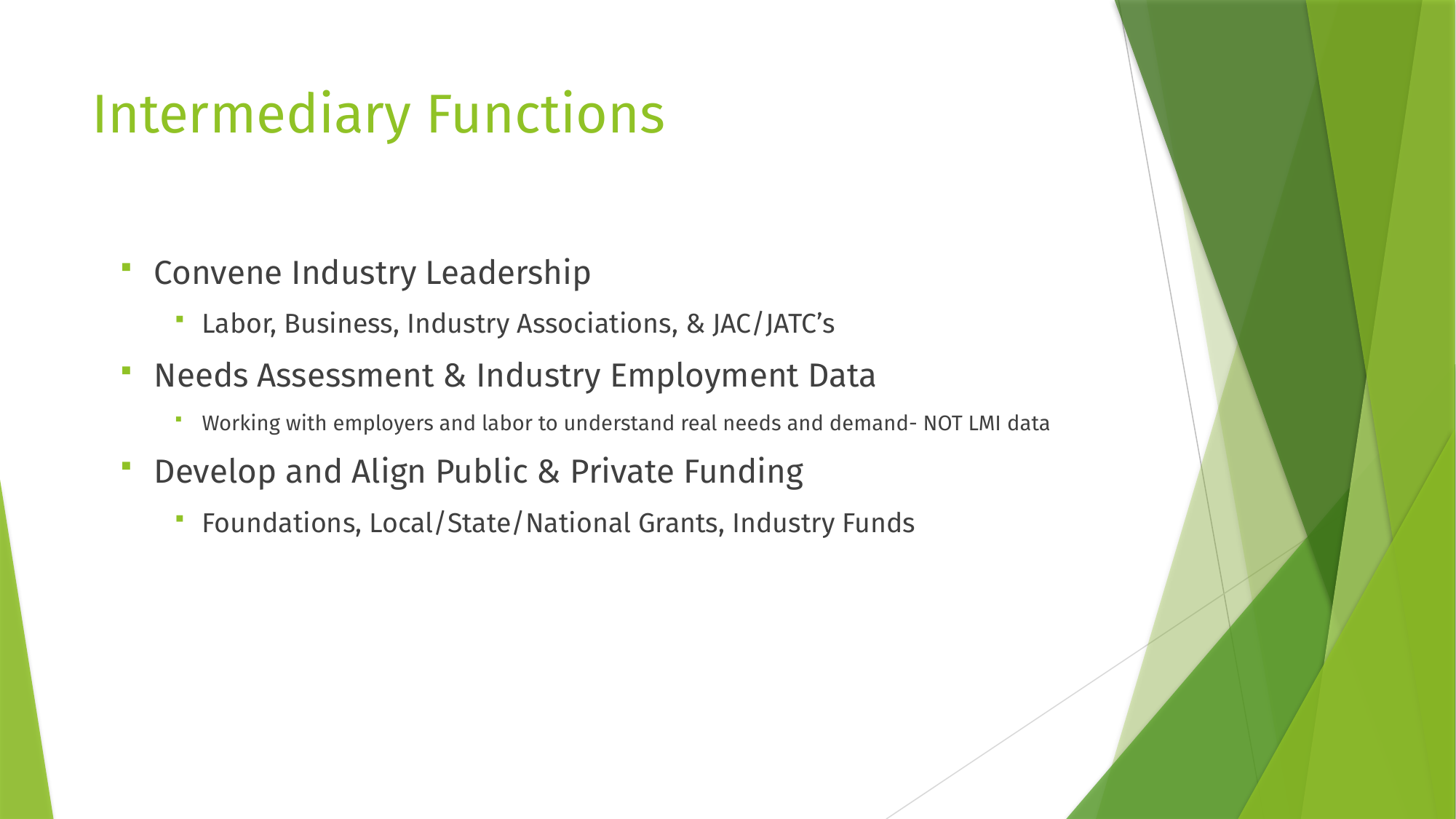

# Intermediary Functions
Convene Industry Leadership
Labor, Business, Industry Associations, & JAC/JATC’s
Needs Assessment & Industry Employment Data
Working with employers and labor to understand real needs and demand- NOT LMI data
Develop and Align Public & Private Funding
Foundations, Local/State/National Grants, Industry Funds